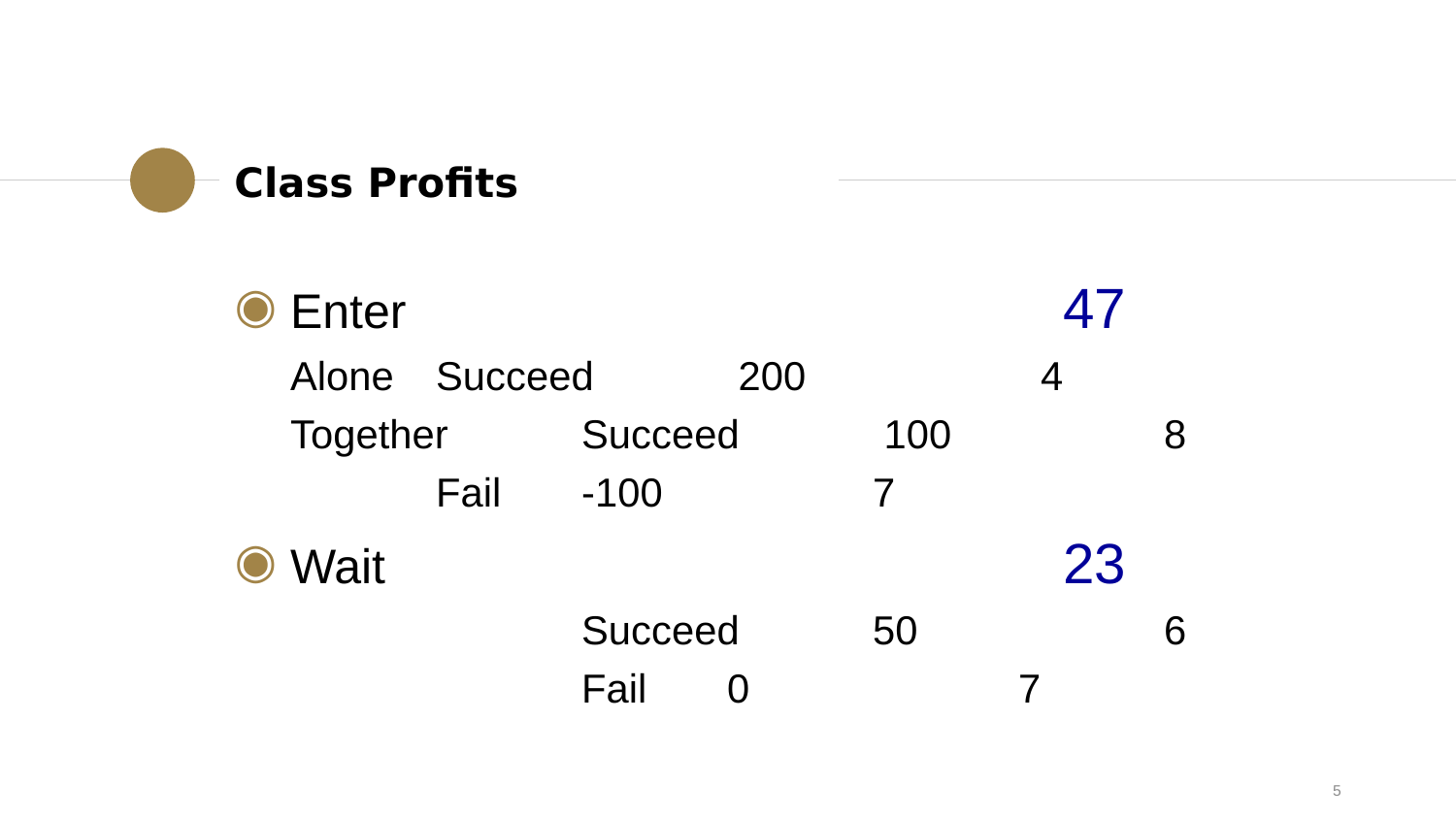

Class Profits
Enter					47
	Alone	Succeed	 200		  4
	Together	Succeed	 100		8
              	Fail	-100		7
Wait					23
	 		Succeed	50		6
   			Fail	0		7

5